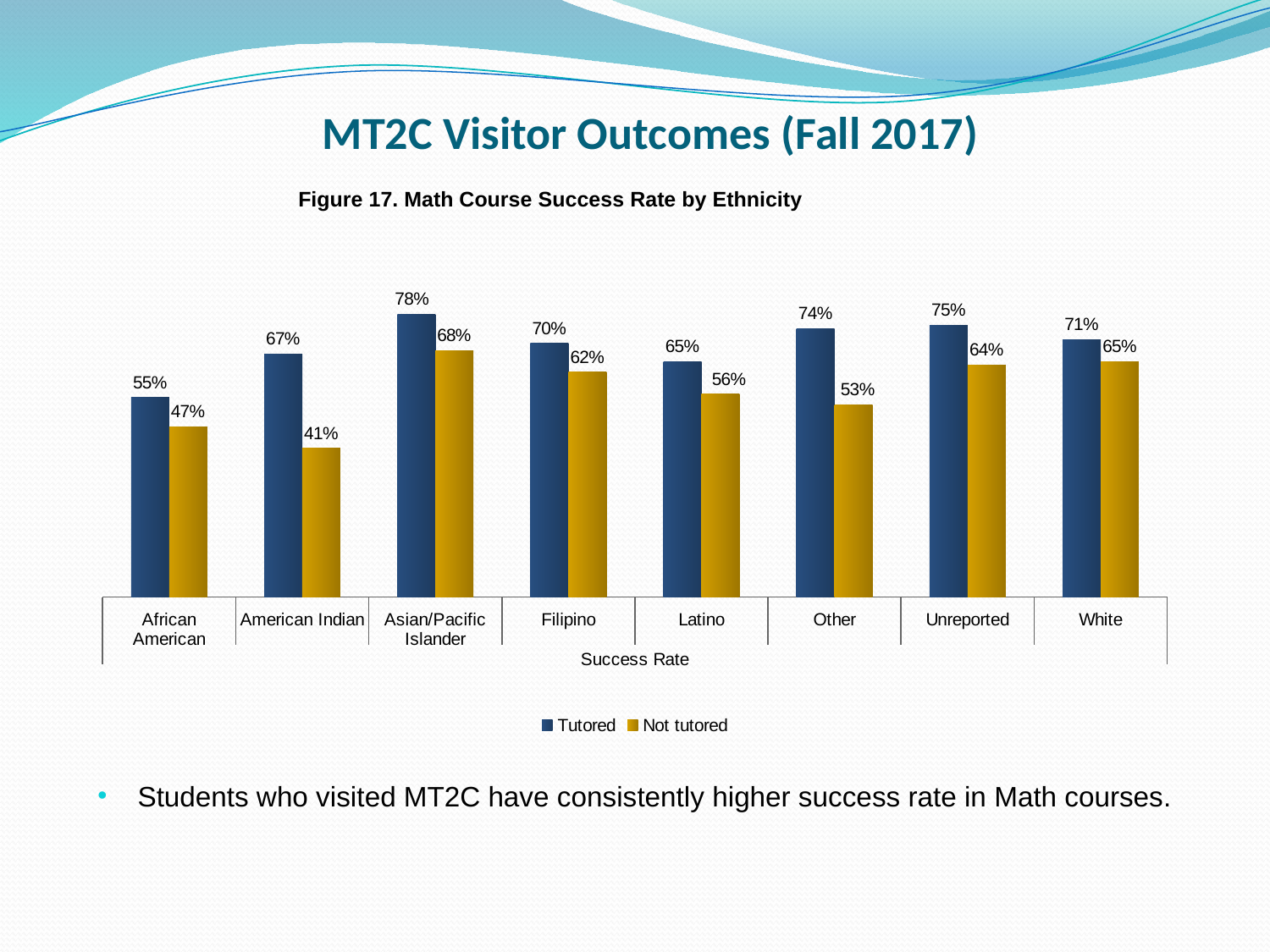

# MT2C Visitor Outcomes (Fall 2017)
Figure 17. Math Course Success Rate by Ethnicity

### Chart

| Category | Tutored | Not tutored |
|---|---|---|
| African American | 0.55 | 0.47 |
| American Indian | 0.67 | 0.41 |
| Asian/Pacific Islander | 0.78 | 0.68 |
| Filipino | 0.7 | 0.62 |
| Latino | 0.65 | 0.56 |
| Other | 0.74 | 0.53 |
| Unreported | 0.75 | 0.64 |
| White | 0.71 | 0.65 |
Students who visited MT2C have consistently higher success rate in Math courses.